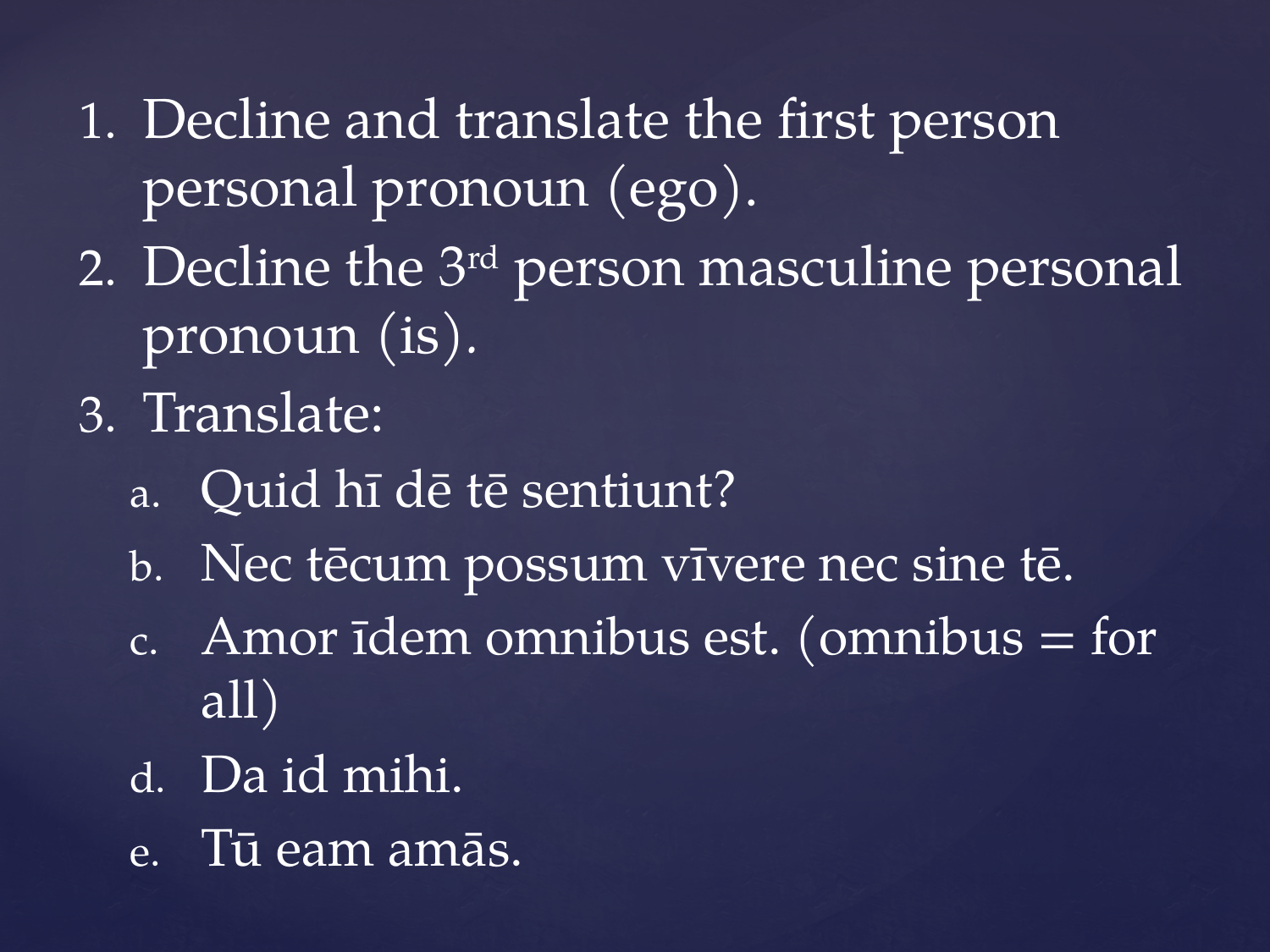

Decline and translate the first person personal pronoun (ego).
Decline the 3rd person masculine personal pronoun (is).
Translate:
Quid hī dē tē sentiunt?
Nec tēcum possum vīvere nec sine tē.
Amor īdem omnibus est. (omnibus = for all)
Da id mihi.
Tū eam amās.